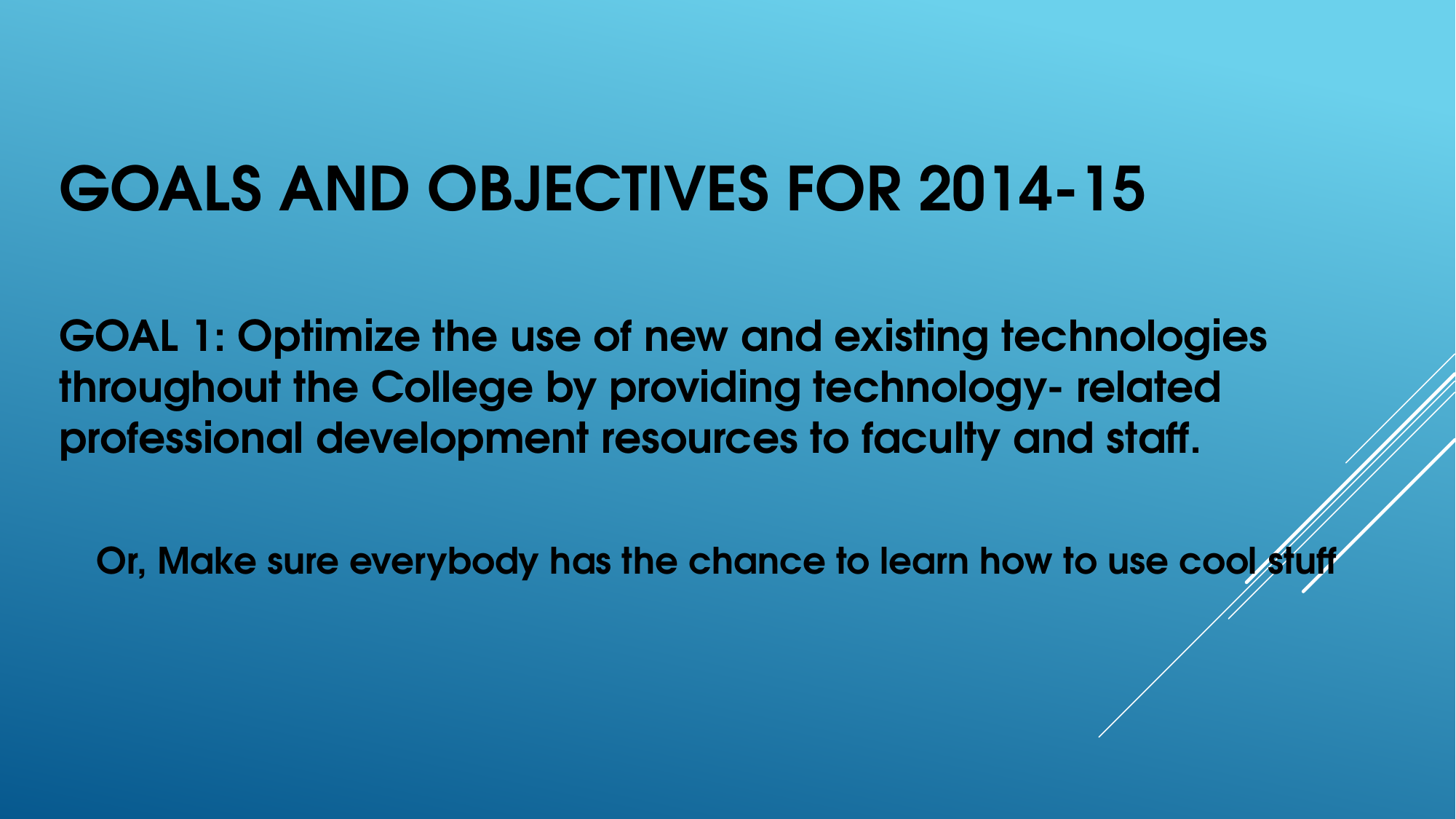

#

Goals and Objectives for 2014-15

Goal 1: Optimize the use of new and existing technologies throughout the College by providing technology- related professional development resources to faculty and staff.

Or, Make sure everybody has the chance to learn how to use cool stuff